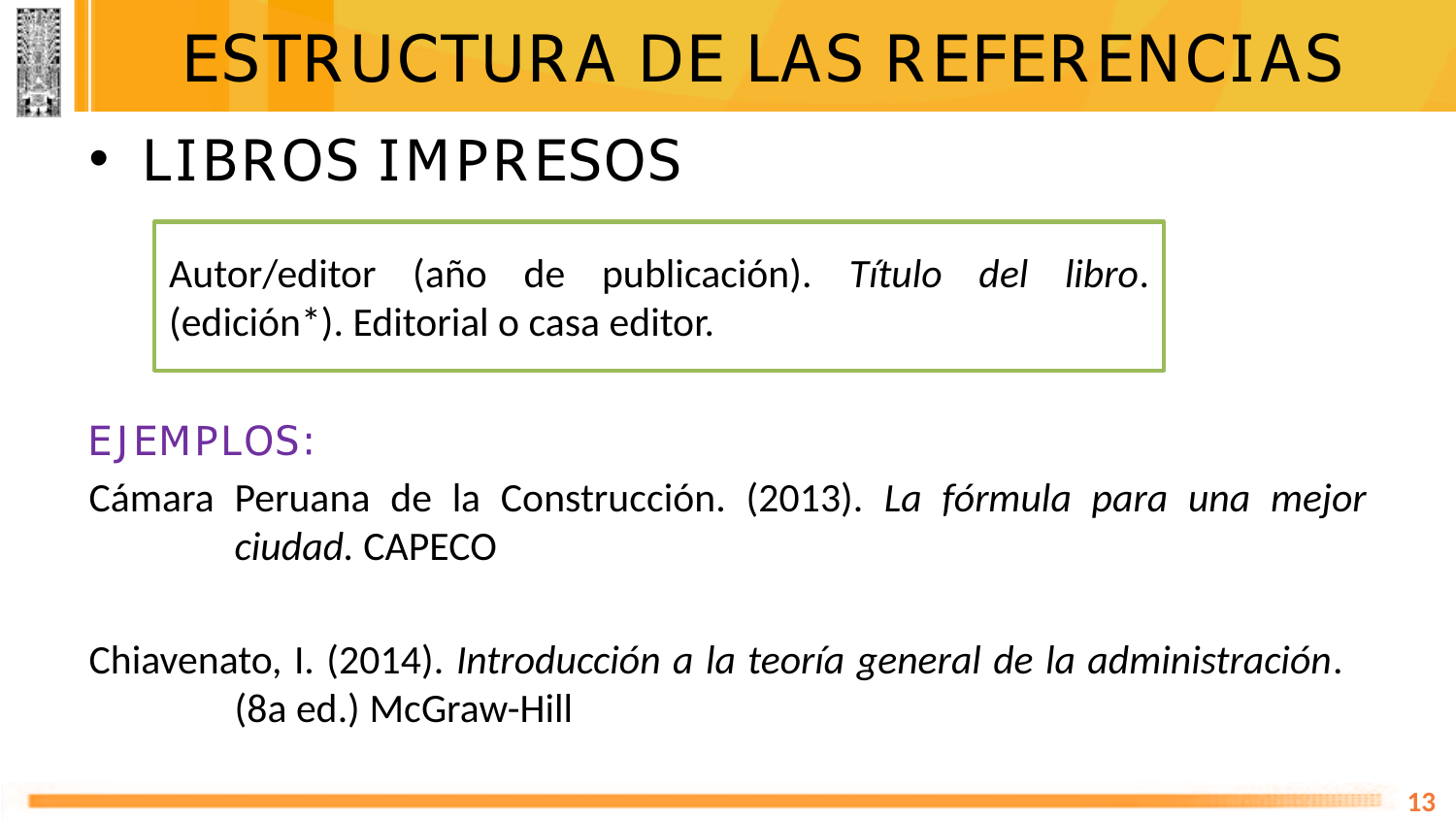

# ESTRUCTURA DE LAS REFERENCIAS
LIBROS IMPRESOS

EJEMPLOS:
Cámara Peruana de la Construcción. (2013). La fórmula para una mejor 	ciudad. CAPECO

Chiavenato, I. (2014). Introducción a la teoría general de la administración.   	(8a ed.) McGraw-Hill

Autor/editor (año de publicación). Título del libro. (edición*). Editorial o casa editor.

13